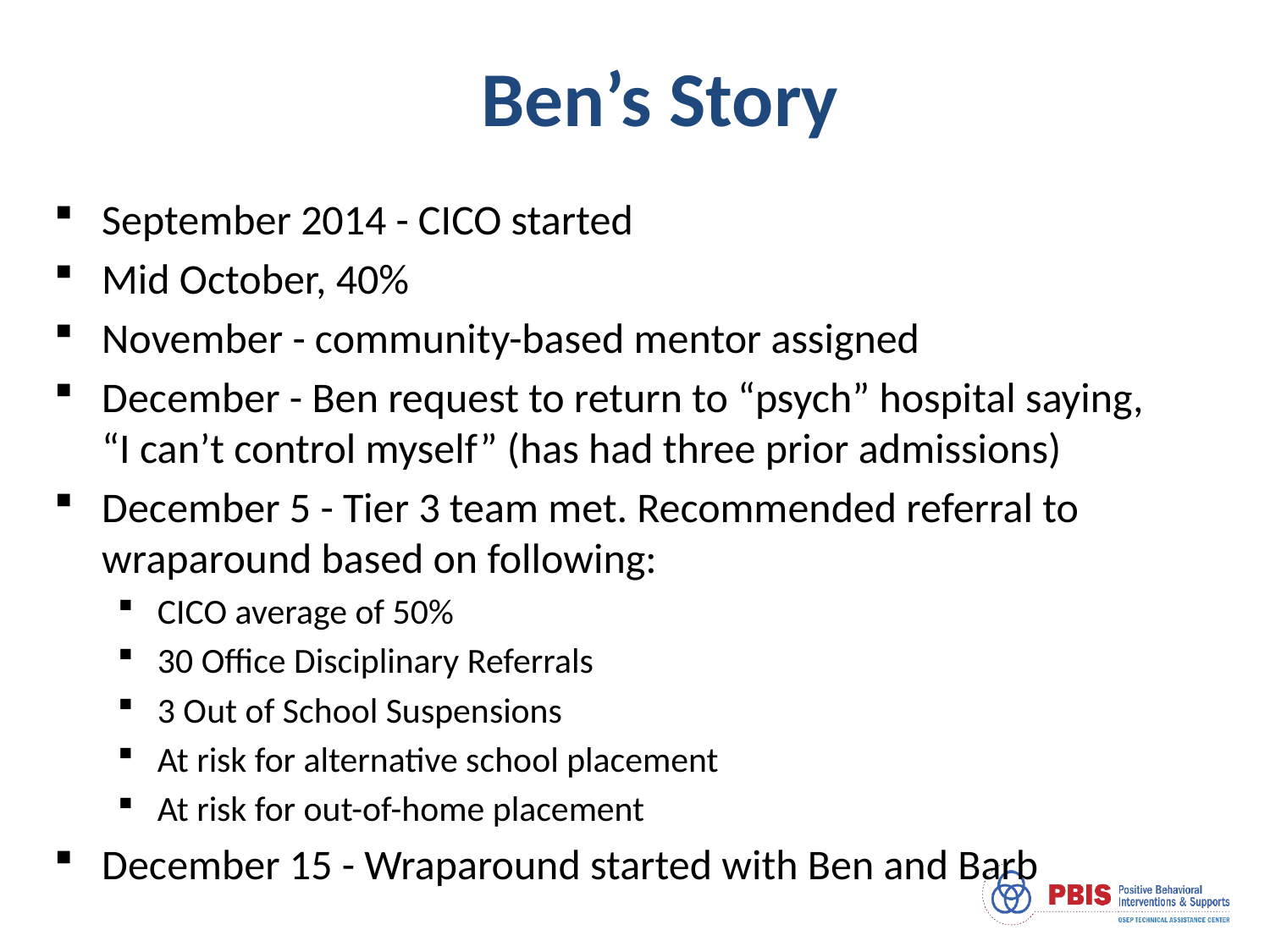

# Ben’s Story
September 2014 - CICO started
Mid October, 40%
November - community-based mentor assigned
December - Ben request to return to “psych” hospital saying,  “I can’t control myself” (has had three prior admissions)
December 5 - Tier 3 team met. Recommended referral to wraparound based on following:
CICO average of 50%
30 Office Disciplinary Referrals
3 Out of School Suspensions
At risk for alternative school placement
At risk for out-of-home placement
December 15 - Wraparound started with Ben and Barb